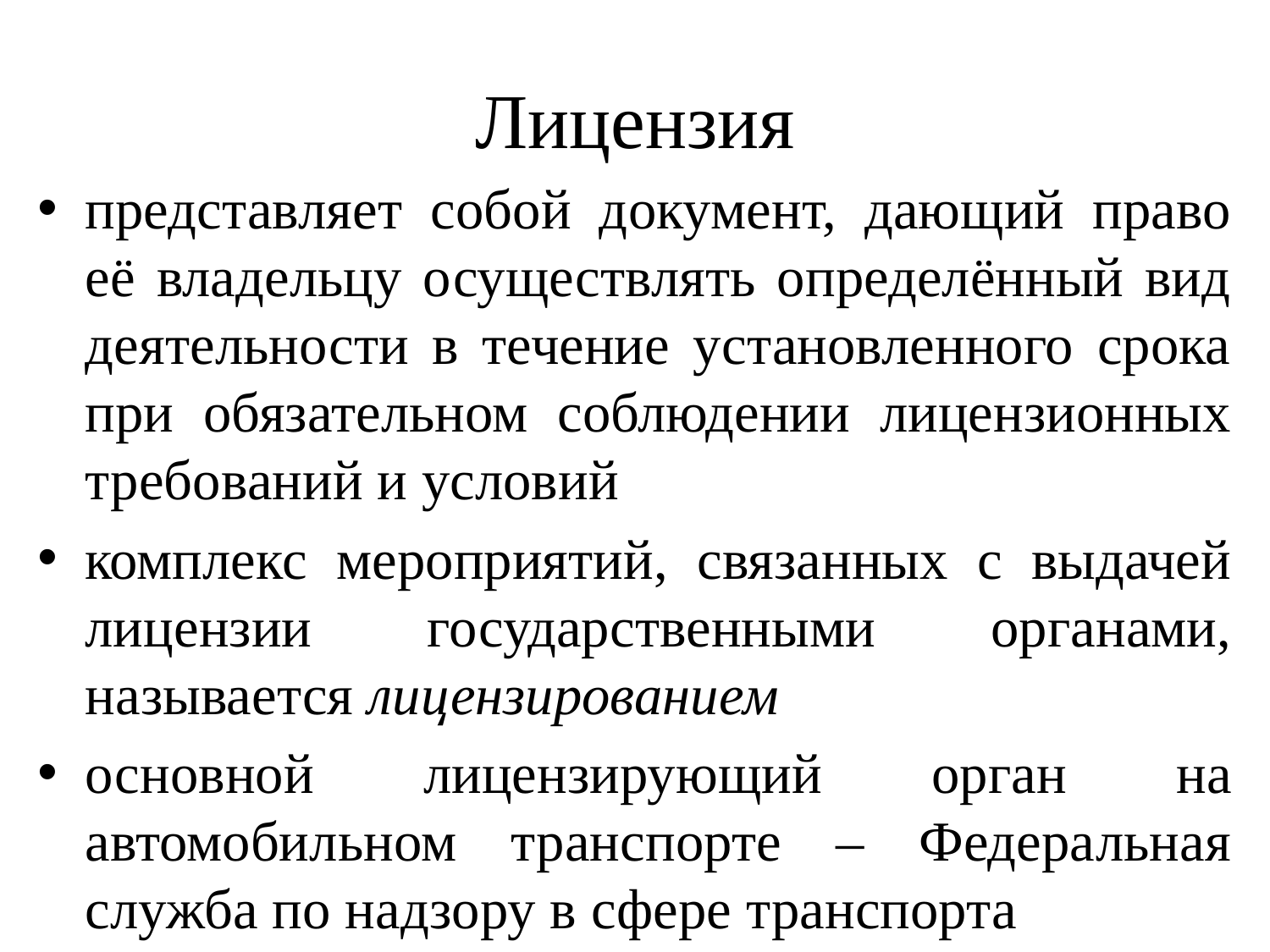

# Лицензия
представляет собой документ, дающий право её владельцу осуществлять определённый вид деятельности в течение установленного срока при обязательном соблюдении лицензионных требований и условий
комплекс мероприятий, связанных с выдачей лицензии государственными органами, называется лицензированием
основной лицензирующий орган на автомобильном транспорте – Федеральная служба по надзору в сфере транспорта